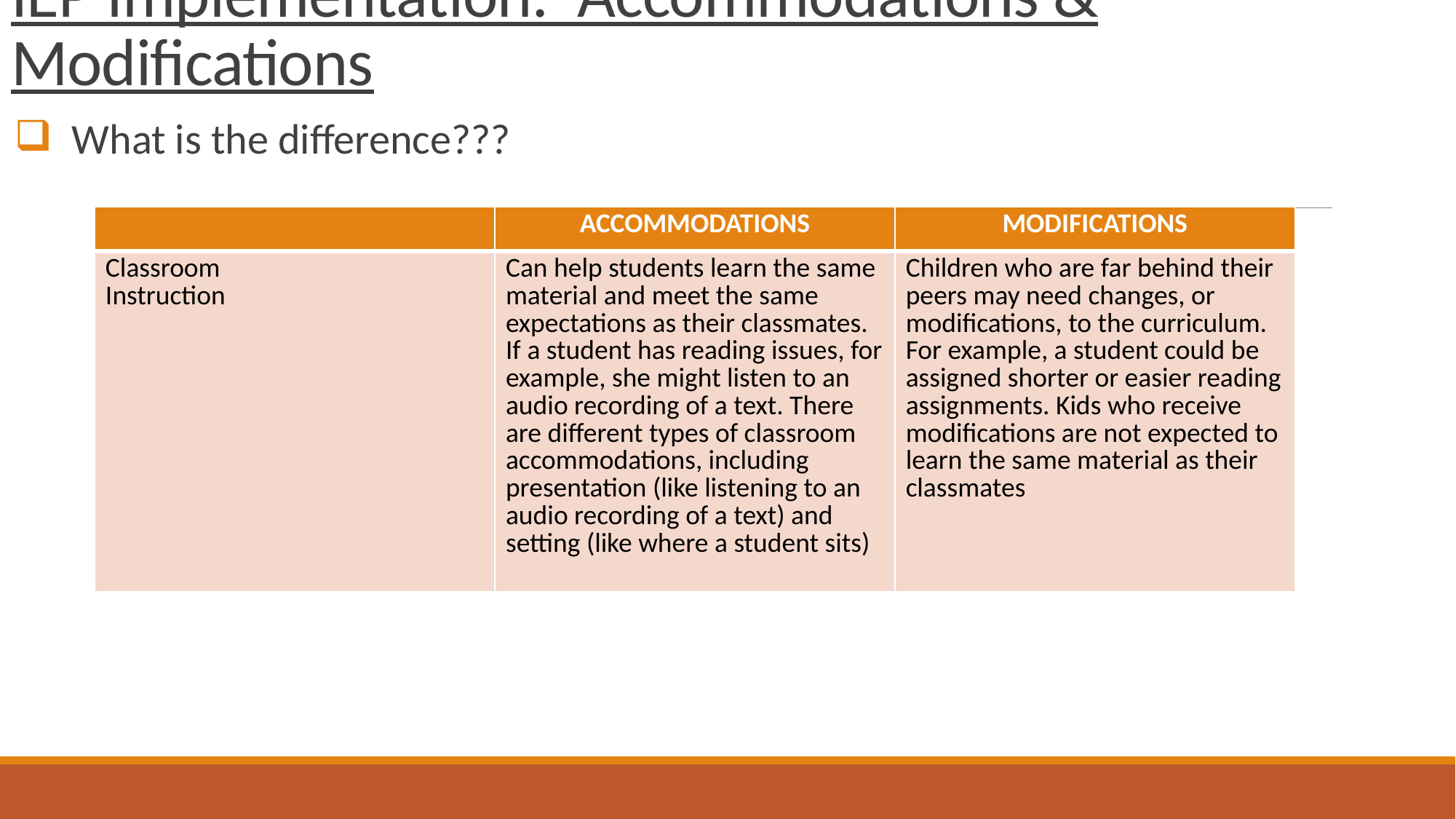

# IEP Implementation:  Accommodations & Modifications
  What is the difference???

|  | ACCOMMODATIONS | MODIFICATIONS |
| --- | --- | --- |
| Classroom Instruction | Can help students learn the same material and meet the same expectations as their classmates. If a student has reading issues, for example, she might listen to an audio recording of a text. There are different types of classroom accommodations, including presentation (like listening to an audio recording of a text) and setting (like where a student sits) | Children who are far behind their peers may need changes, or modifications, to the curriculum. For example, a student could be assigned shorter or easier reading assignments. Kids who receive modifications are not expected to learn the same material as their classmates |